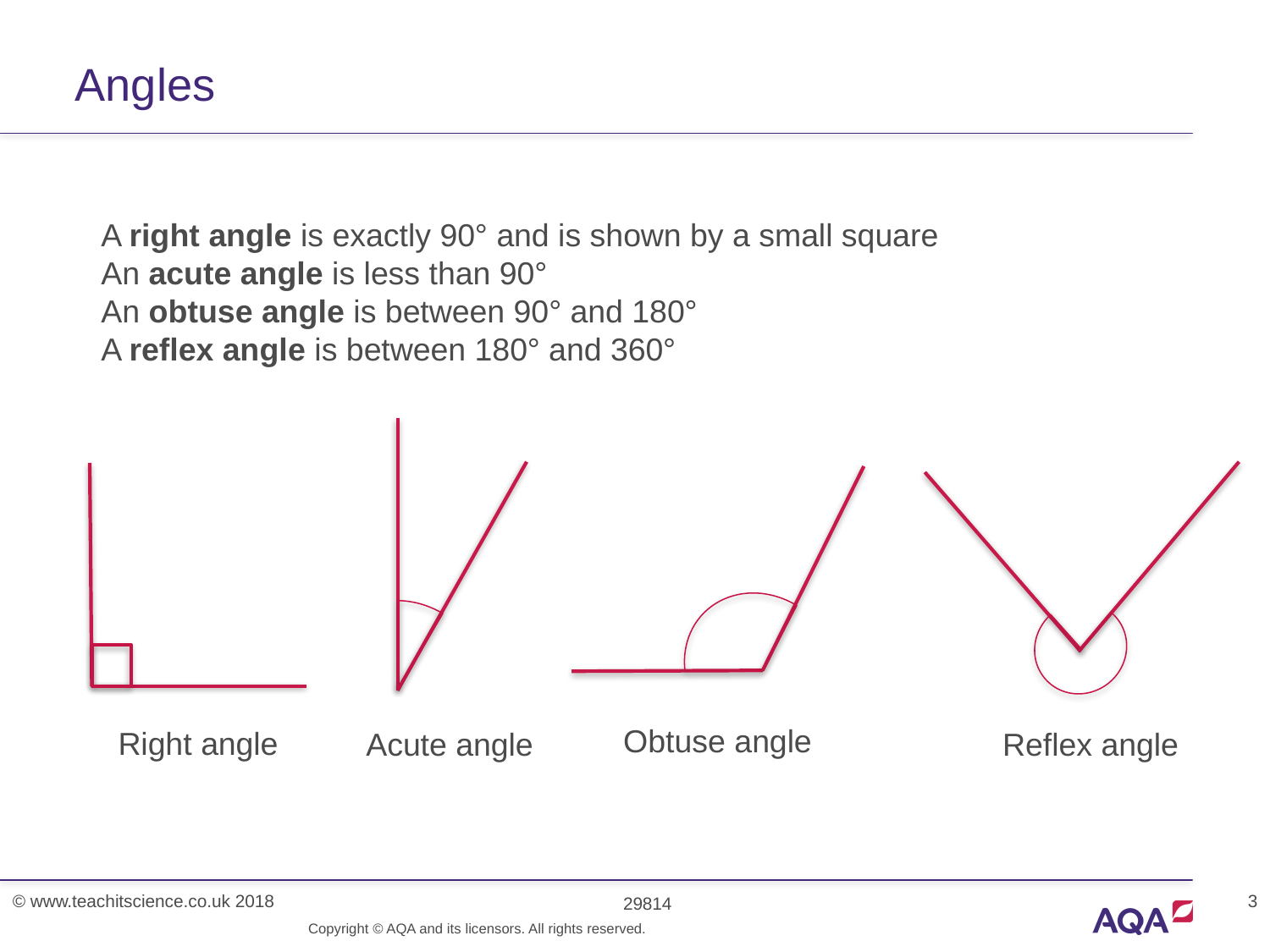

# Angles
A right angle is exactly 90° and is shown by a small square
An acute angle is less than 90°
An obtuse angle is between 90° and 180°
A reflex angle is between 180° and 360°

Obtuse angle
Right angle
Acute angle
Reflex angle
Copyright © AQA and its licensors. All rights reserved.